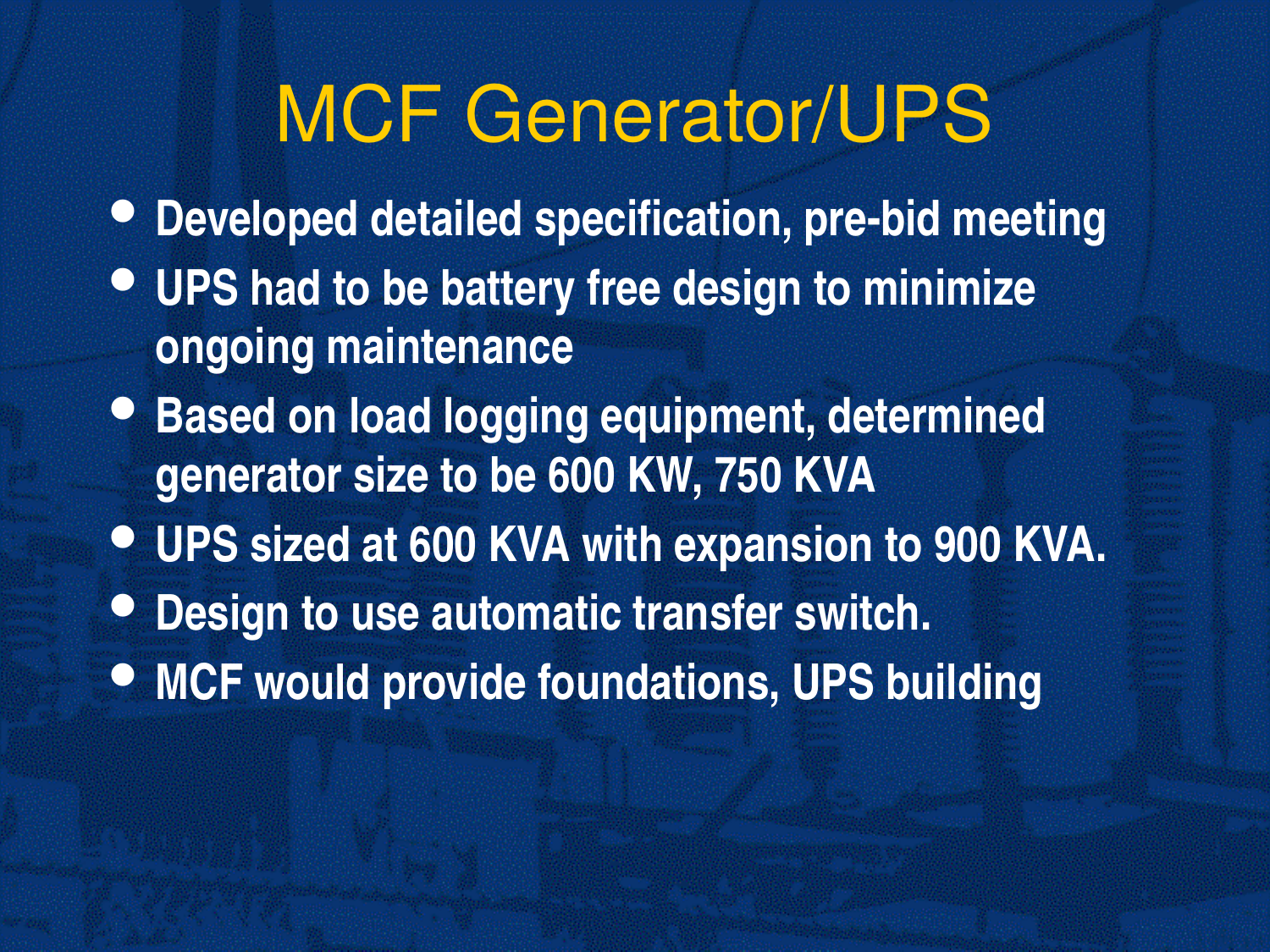

# MCF Generator/UPS
Developed detailed specification, pre-bid meeting
UPS had to be battery free design to minimize ongoing maintenance
Based on load logging equipment, determined generator size to be 600 KW, 750 KVA
UPS sized at 600 KVA with expansion to 900 KVA.
Design to use automatic transfer switch.
MCF would provide foundations, UPS building